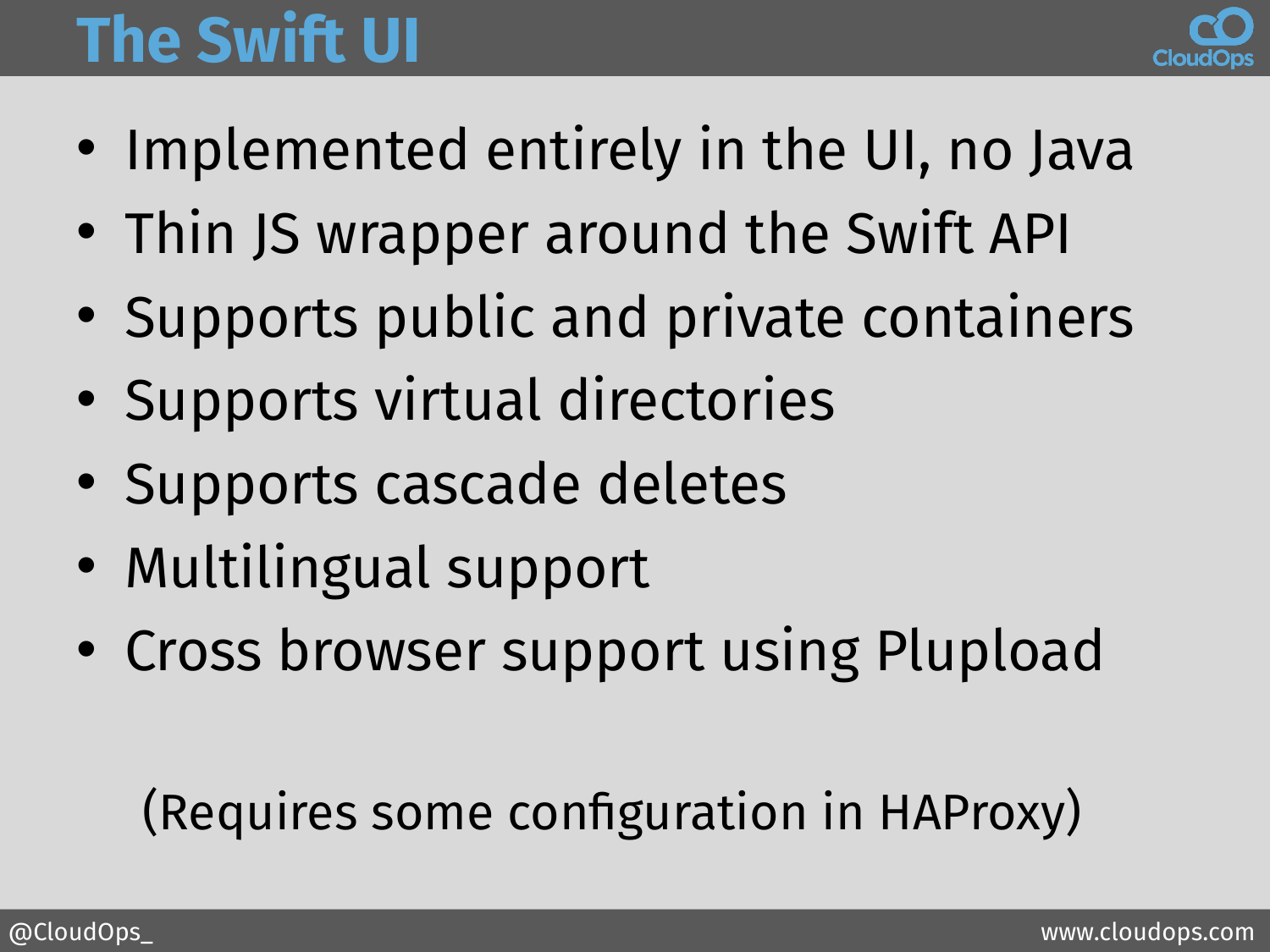

# The Swift UI
Implemented entirely in the UI, no Java
Thin JS wrapper around the Swift API
Supports public and private containers
Supports virtual directories
Supports cascade deletes
Multilingual support
Cross browser support using Plupload

     (Requires some configuration in HAProxy)